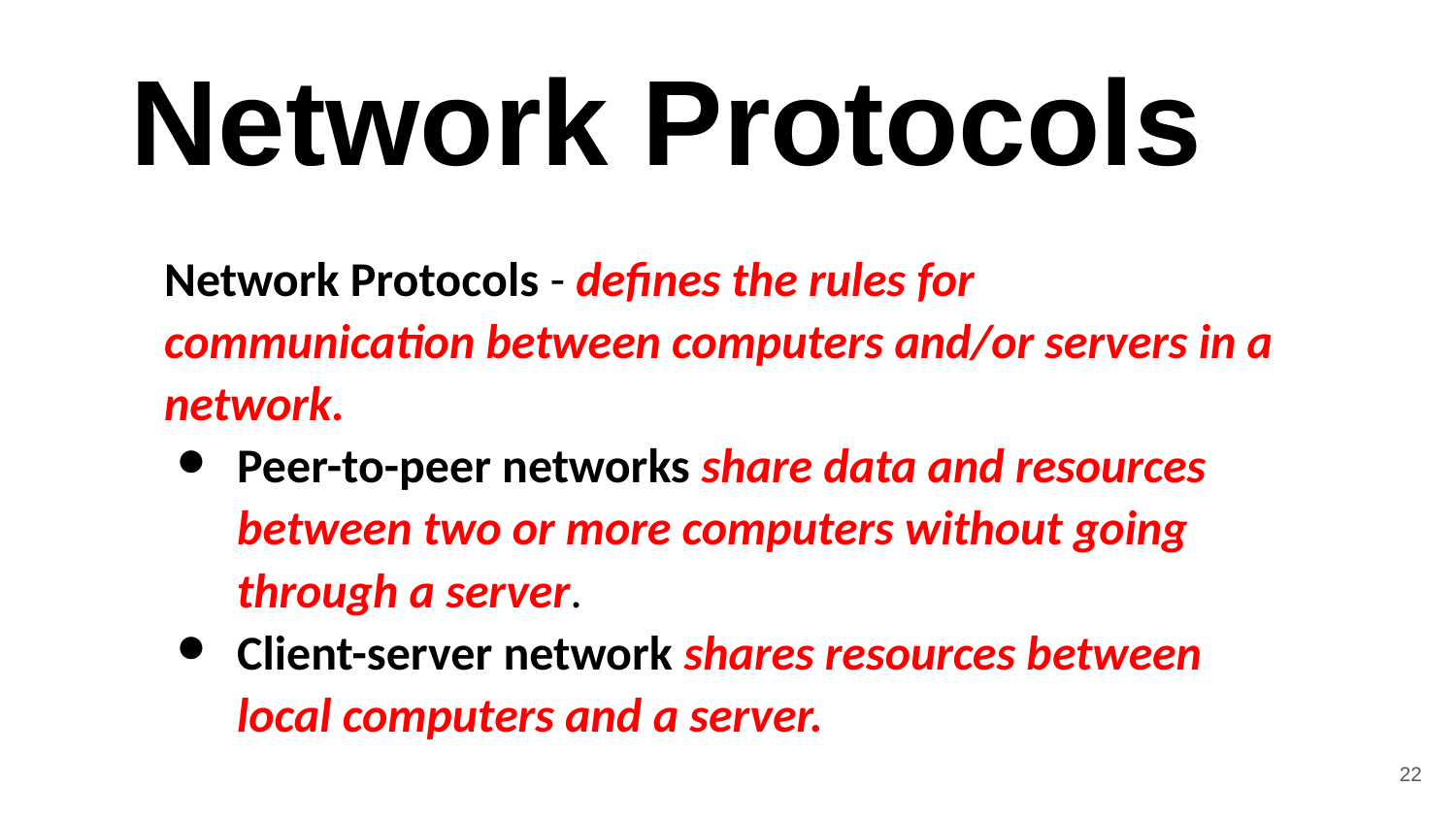

# Network Protocols
Network Protocols - defines the rules for communication between computers and/or servers in a network.
Peer-to-peer networks share data and resources between two or more computers without going through a server.
Client-server network shares resources between local computers and a server.

22